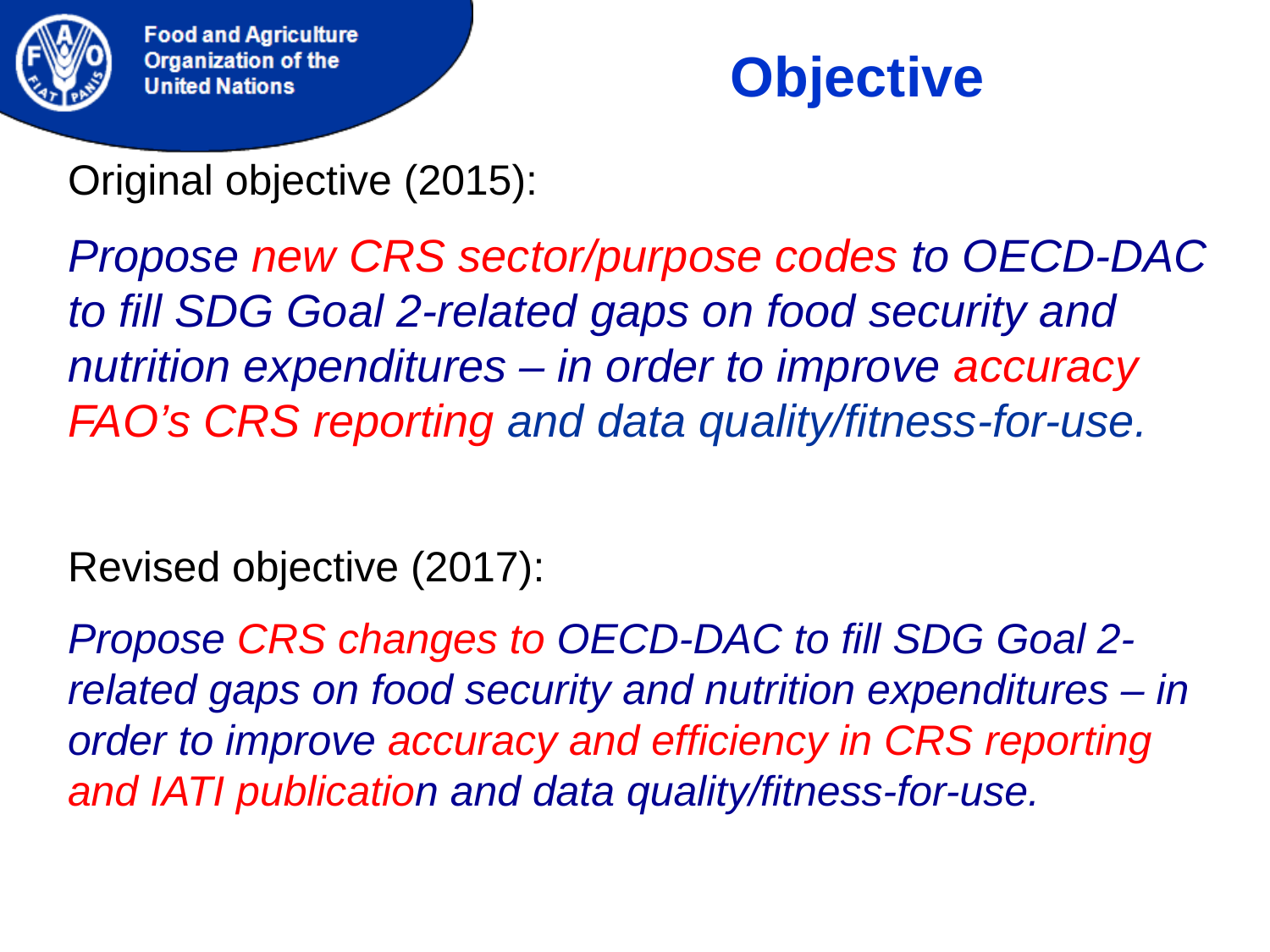

# Objective
Original objective (2015):
Propose new CRS sector/purpose codes to OECD-DAC to fill SDG Goal 2-related gaps on food security and nutrition expenditures – in order to improve accuracy FAO’s CRS reporting and data quality/fitness-for-use.

Revised objective (2017):
Propose CRS changes to OECD-DAC to fill SDG Goal 2-related gaps on food security and nutrition expenditures – in order to improve accuracy and efficiency in CRS reporting and IATI publication and data quality/fitness-for-use.